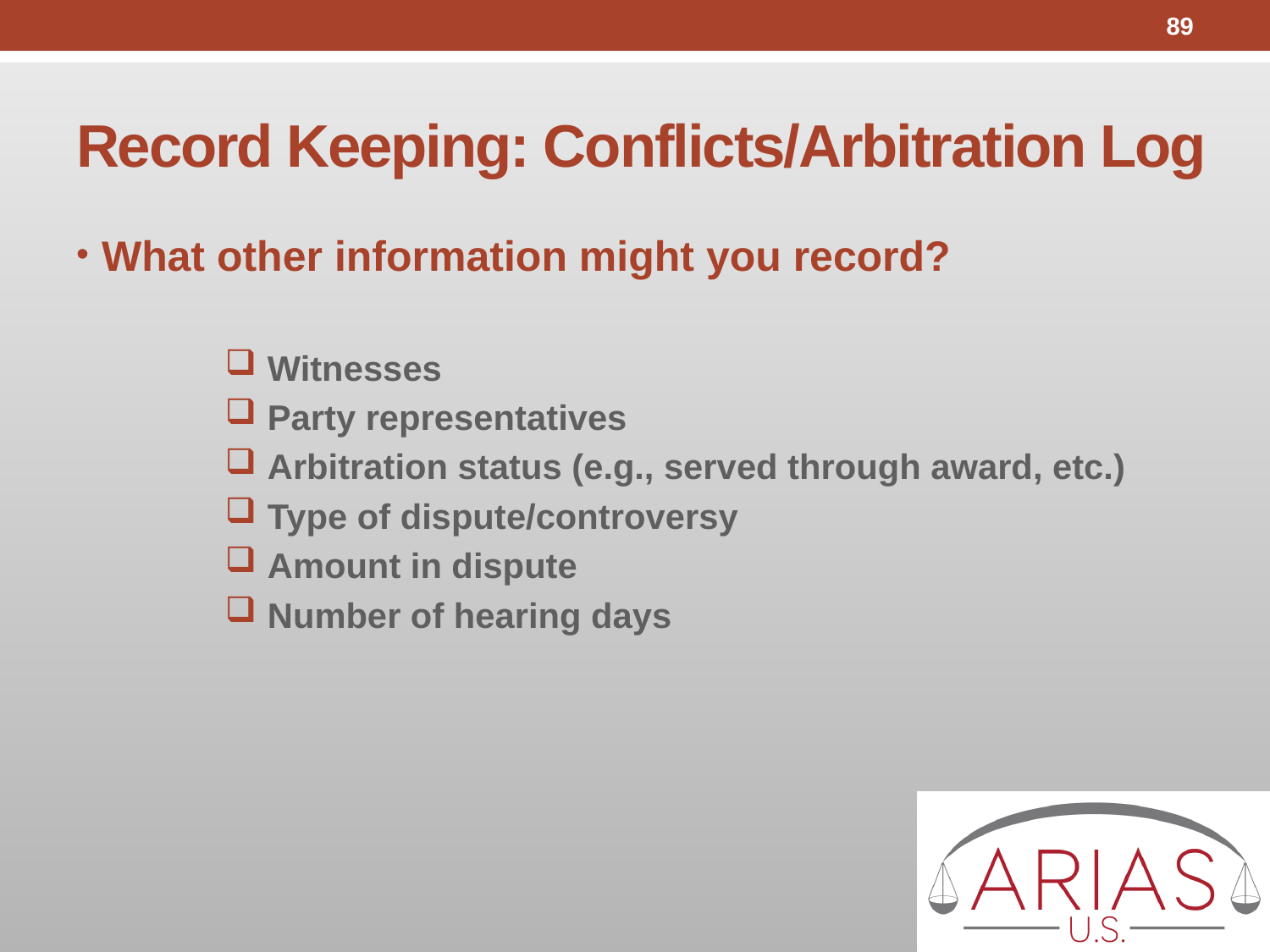

89
# Record Keeping: Conflicts/Arbitration Log
What other information might you record?

Witnesses
Party representatives
Arbitration status (e.g., served through award, etc.)
Type of dispute/controversy
Amount in dispute
Number of hearing days